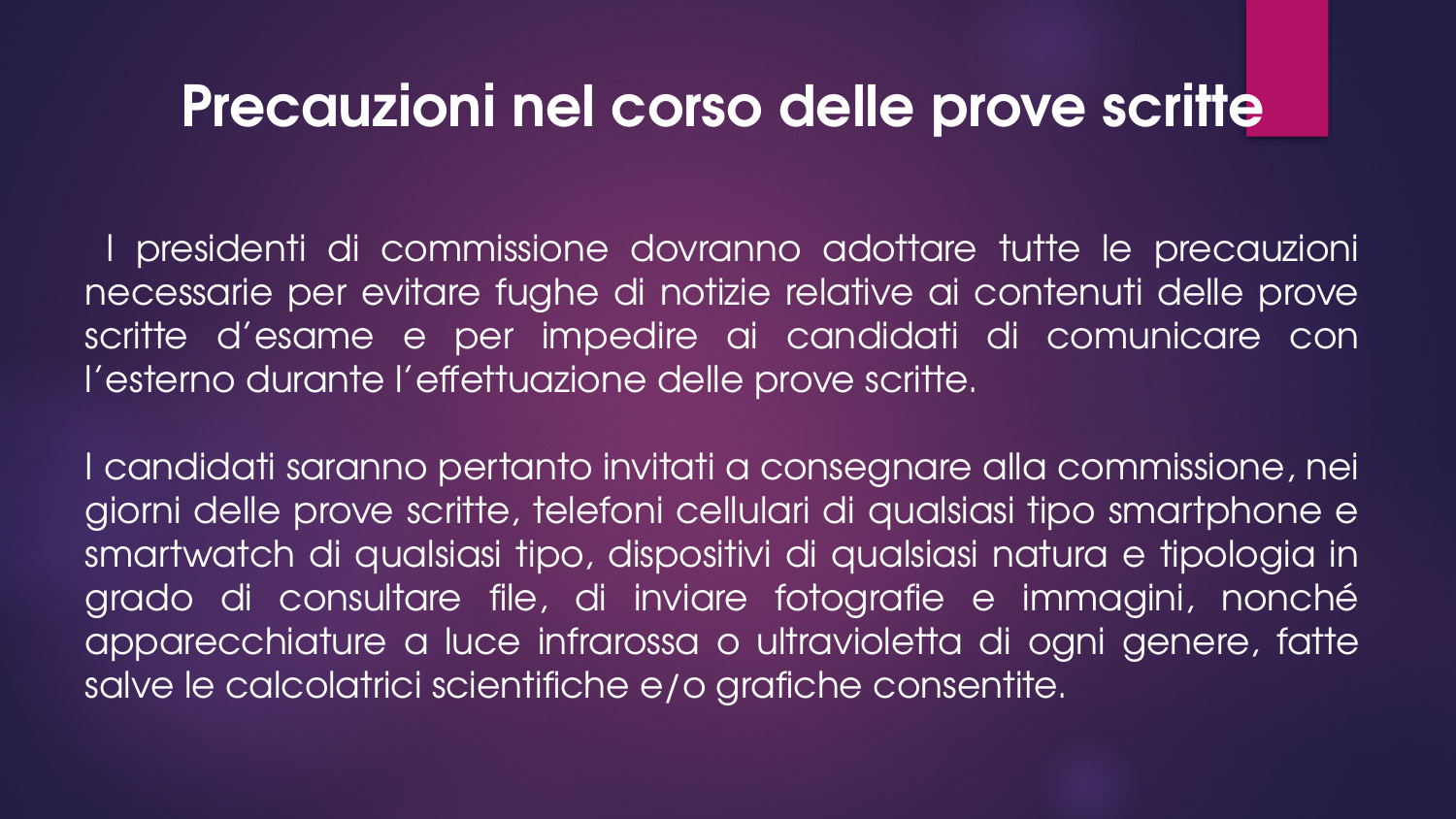

Precauzioni nel corso delle prove scritte

 I presidenti di commissione dovranno adottare tutte le precauzioni necessarie per evitare fughe di notizie relative ai contenuti delle prove scritte d’esame e per impedire ai candidati di comunicare con l’esterno durante l’effettuazione delle prove scritte.

I candidati saranno pertanto invitati a consegnare alla commissione, nei giorni delle prove scritte, telefoni cellulari di qualsiasi tipo smartphone e smartwatch di qualsiasi tipo, dispositivi di qualsiasi natura e tipologia in grado di consultare file, di inviare fotografie e immagini, nonché apparecchiature a luce infrarossa o ultravioletta di ogni genere, fatte salve le calcolatrici scientifiche e/o grafiche consentite.